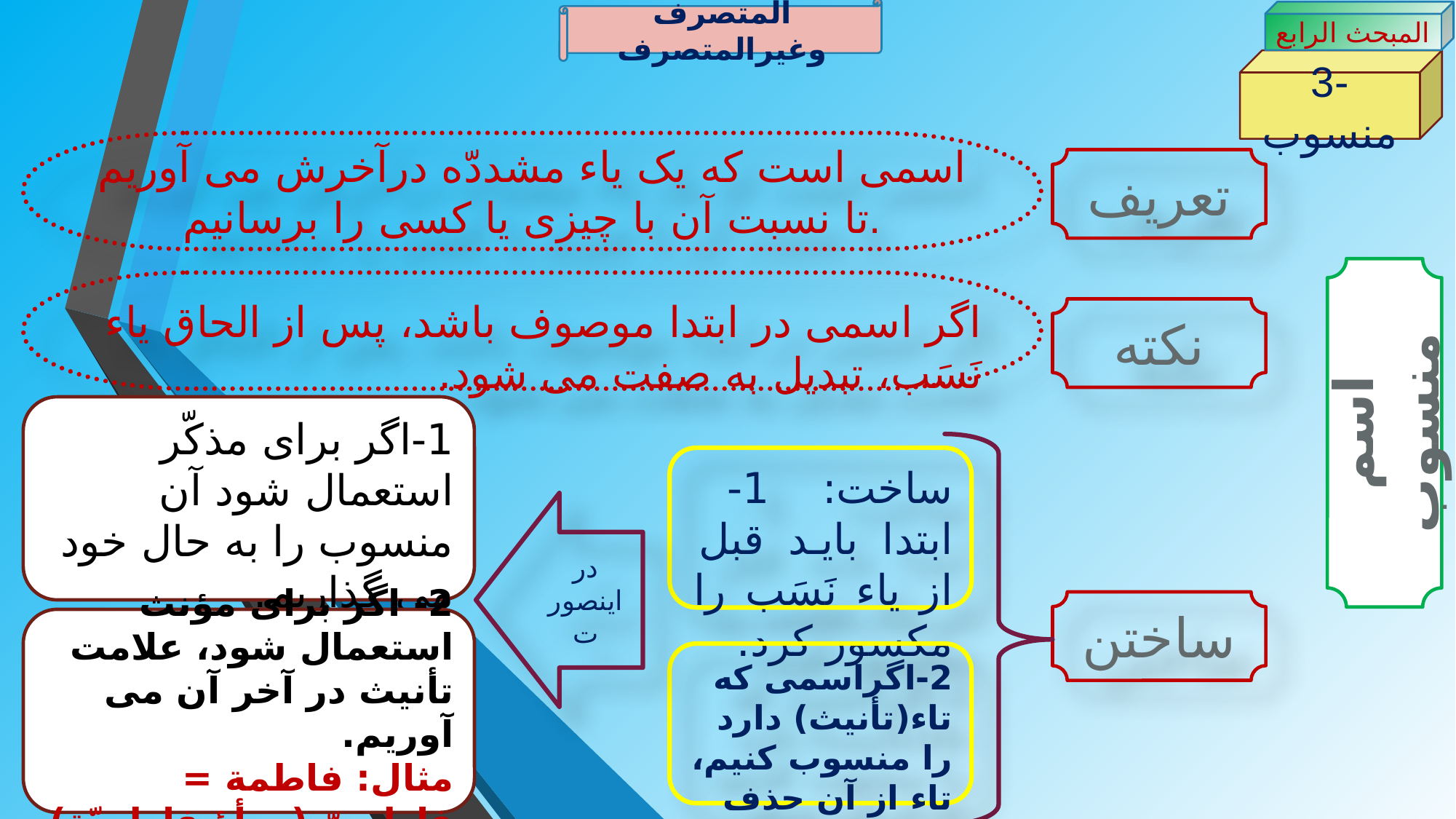

المتصرف وغیرالمتصرف
المبحث الرابع
3-منسوب
اسمی است که یک یاء مشددّه درآخرش می آوریم تا نسبت آن با چیزی یا کسی را برسانیم.
تعریف
اسم منسوب
اگر اسمی در ابتدا موصوف باشد، پس از الحاق یاء نَسَب، تبدیل به صفت می شود.
نکته
1-اگر برای مذکّر استعمال شود آن منسوب را به حال خود می گذاریم.
مانند: فاطمة =فاطمیّ(رجلٌ فاطمیّ)

ساخت: 1- ابتدا باید قبل از یاء نَسَب را مکسور کرد.
در اینصورت
ساختن
2- اگر برای مؤنث استعمال شود، علامت تأنیث در آخر آن می آوریم.
مثال: فاطمة = فاطمیّ (مرأۀ فاطمیّة)
2-اگراسمی که تاء(تأنیث) دارد را منسوب کنیم، تاء از آن حذف می شود